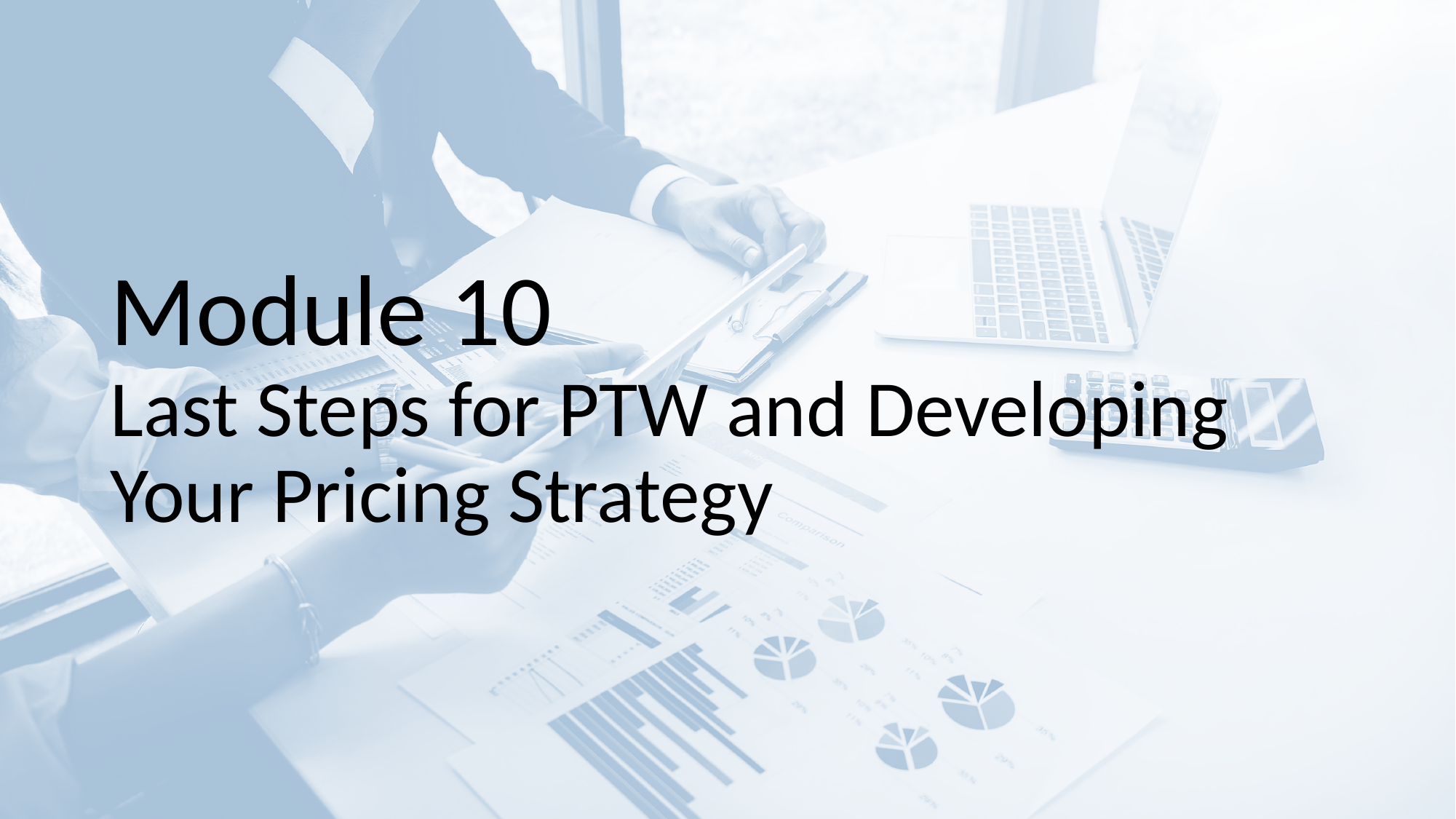

# Module 10 Last Steps for PTW and Developing Your Pricing Strategy